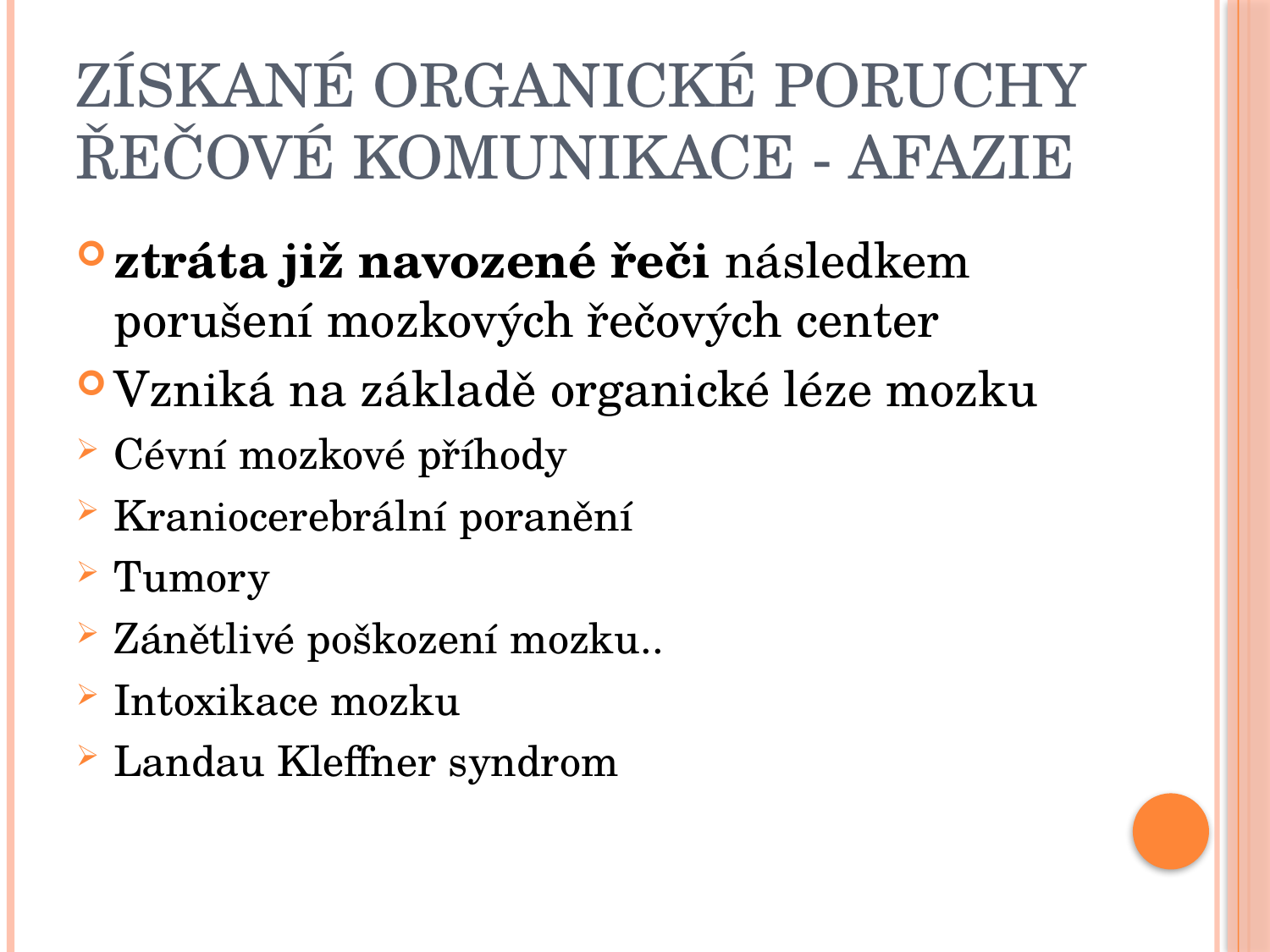

# Získané organické poruchy řečové komunikace - AFAZIE
ztráta již navozené řeči následkem porušení mozkových řečových center
Vzniká na základě organické léze mozku
Cévní mozkové příhody
Kraniocerebrální poranění
Tumory
Zánětlivé poškození mozku..
Intoxikace mozku
Landau Kleffner syndrom